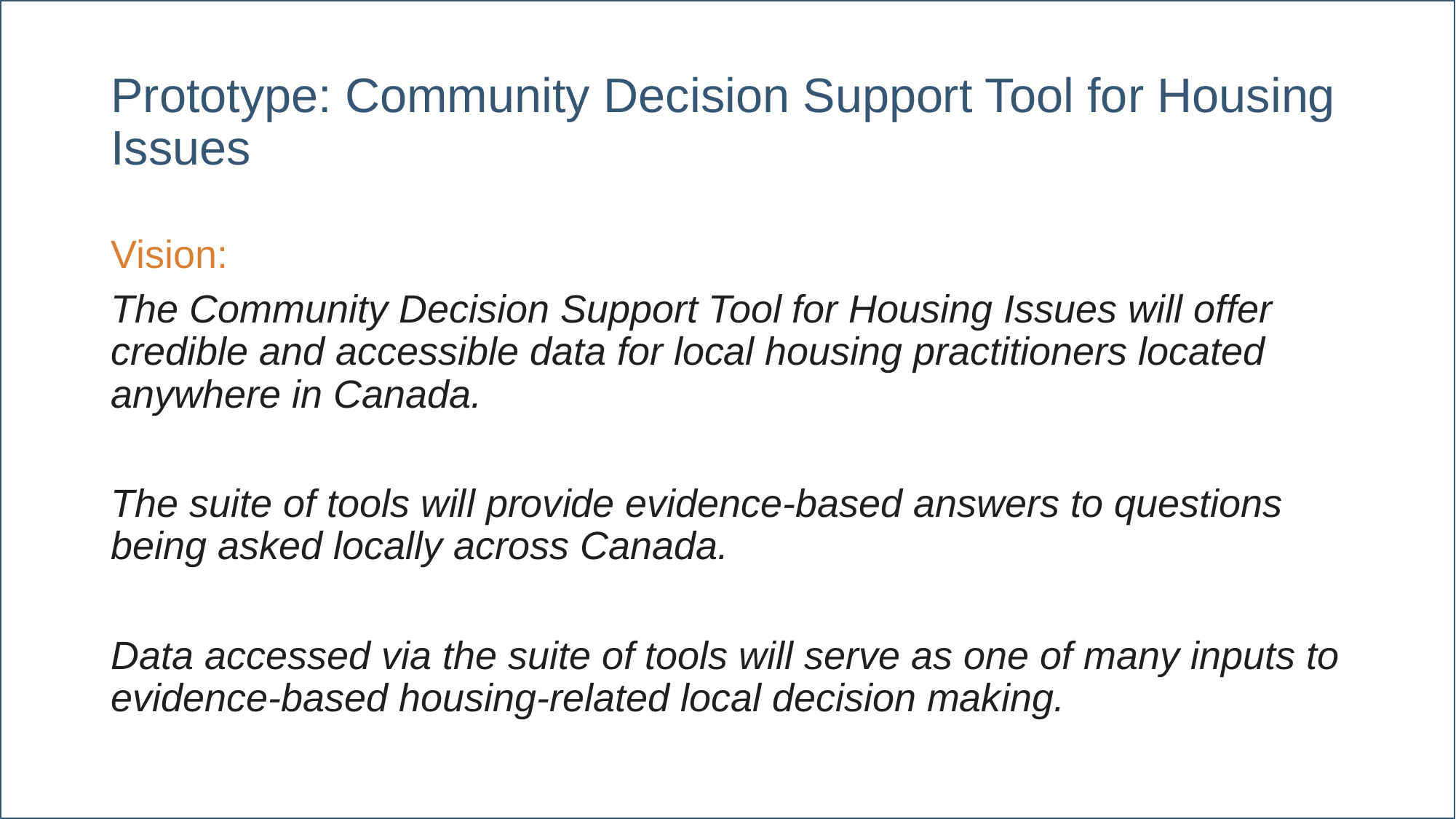

# Prototype: Community Decision Support Tool for Housing Issues
Vision:
The Community Decision Support Tool for Housing Issues will offer credible and accessible data for local housing practitioners located anywhere in Canada.

The suite of tools will provide evidence-based answers to questions being asked locally across Canada.

Data accessed via the suite of tools will serve as one of many inputs to evidence-based housing-related local decision making.